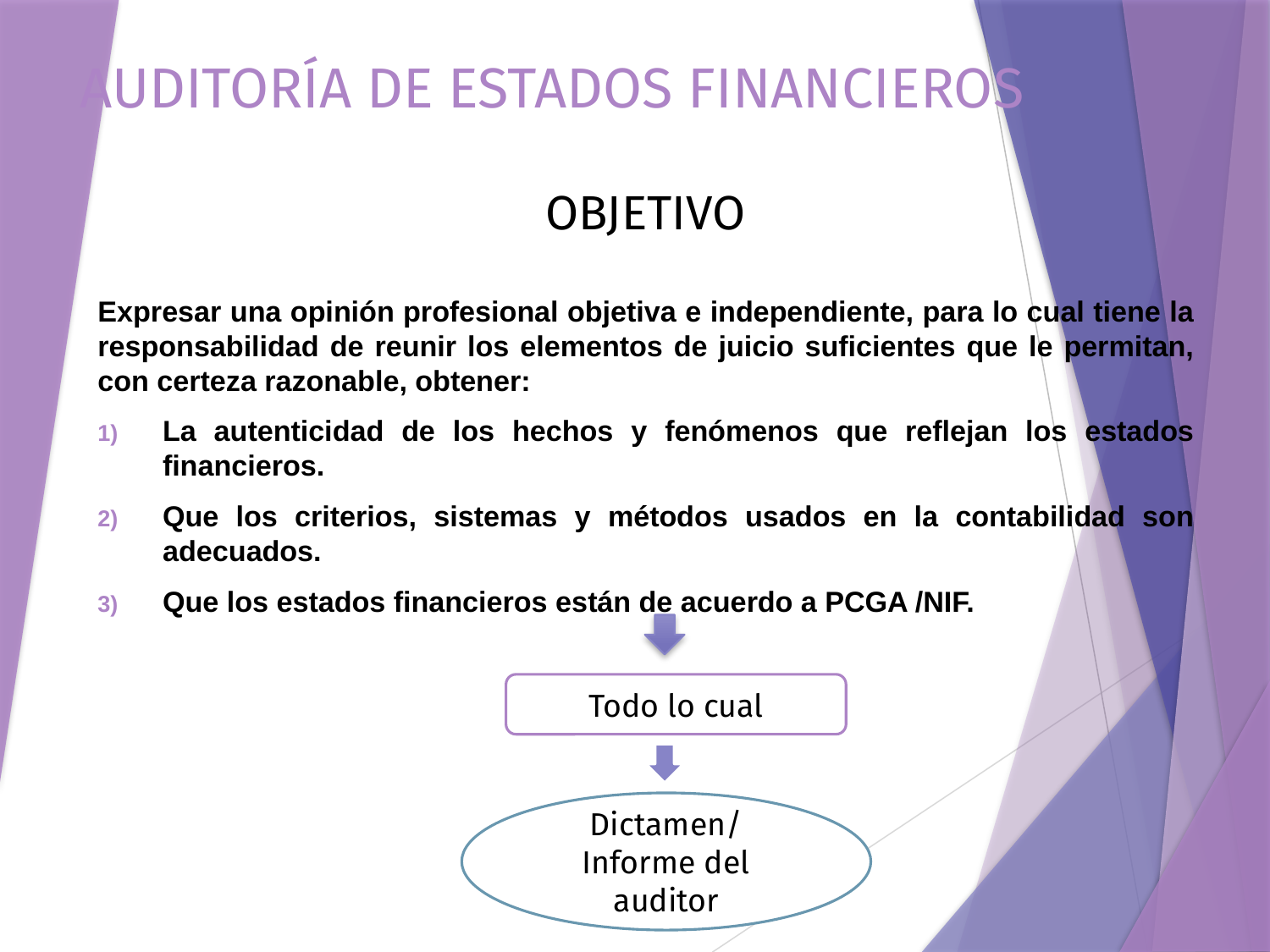

# AUDITORÍA DE ESTADOS FINANCIEROS
OBJETIVO

Expresar una opinión profesional objetiva e independiente, para lo cual tiene la responsabilidad de reunir los elementos de juicio suficientes que le permitan, con certeza razonable, obtener:
La autenticidad de los hechos y fenómenos que reflejan los estados financieros.
Que los criterios, sistemas y métodos usados en la contabilidad son adecuados.
Que los estados financieros están de acuerdo a PCGA /NIF.

Todo lo cual

Dictamen/Informe del auditor